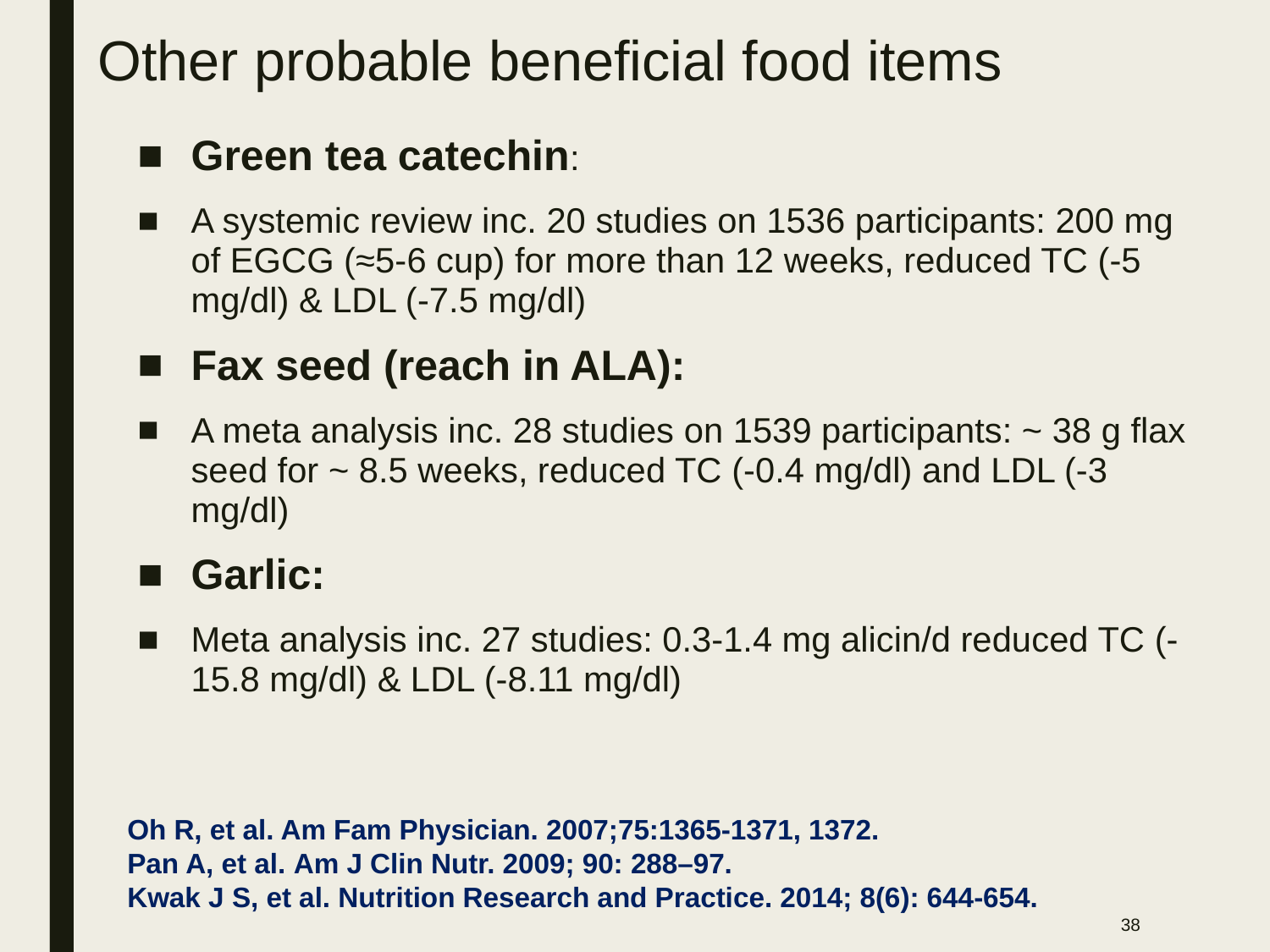

# Other probable beneficial food items
Green tea catechin:
A systemic review inc. 20 studies on 1536 participants: 200 mg of EGCG (≈5-6 cup) for more than 12 weeks, reduced TC (-5 mg/dl) & LDL (-7.5 mg/dl)
Fax seed (reach in ALA):
A meta analysis inc. 28 studies on 1539 participants: ~ 38 g flax seed for ~ 8.5 weeks, reduced TC (-0.4 mg/dl) and LDL (-3 mg/dl)
Garlic:
Meta analysis inc. 27 studies: 0.3-1.4 mg alicin/d reduced TC (-15.8 mg/dl) & LDL (-8.11 mg/dl)

Oh R, et al. Am Fam Physician. 2007;75:1365-1371, 1372.
Pan A, et al. Am J Clin Nutr. 2009; 90: 288–97.
Kwak J S, et al. Nutrition Research and Practice. 2014; 8(6): 644-654.

38